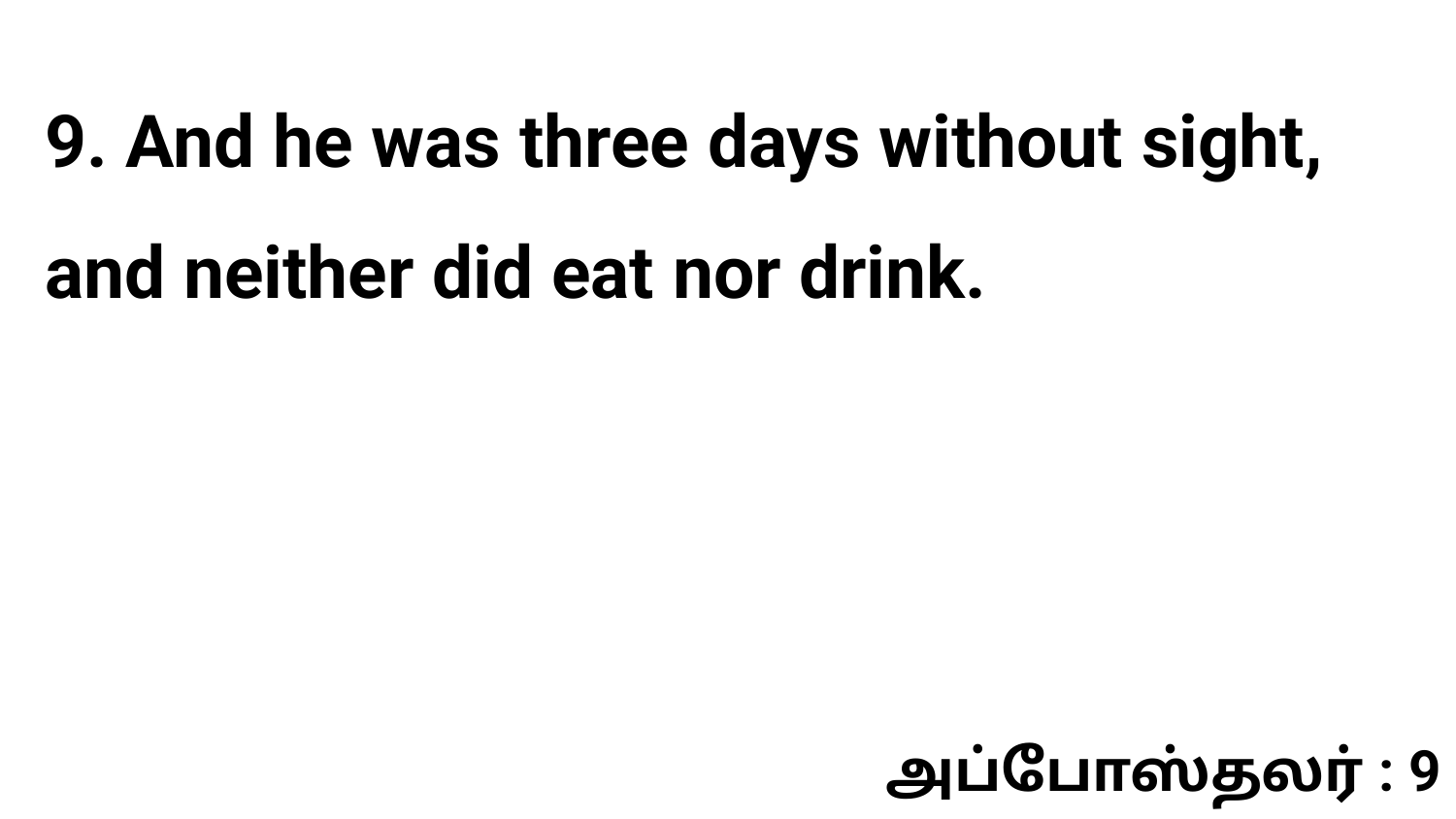

9. And he was three days without sight, and neither did eat nor drink.
அப்போஸ்தலர் : 9